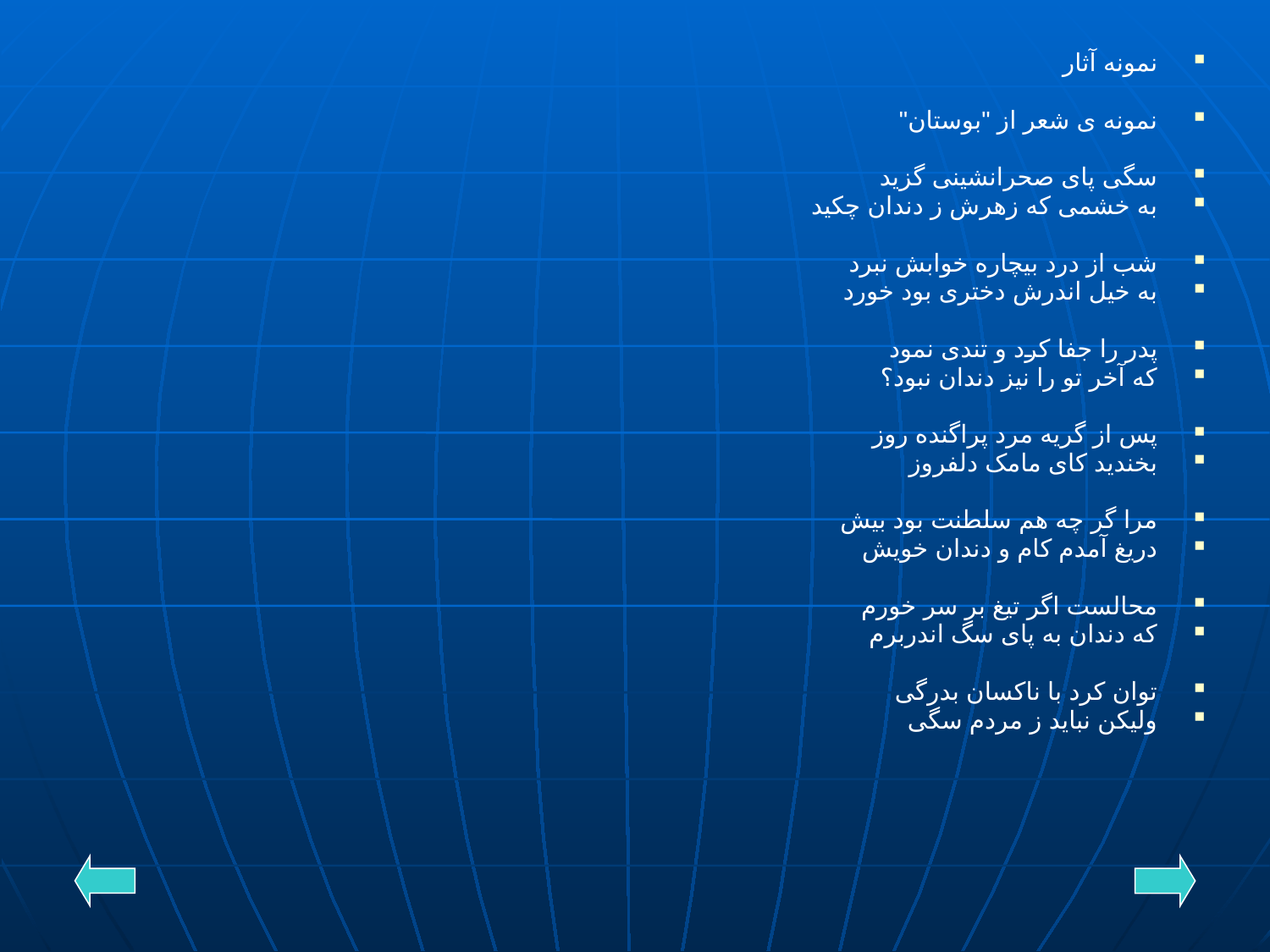

نمونه آثار

نمونه ی شعر از "بوستان"

سگی پای صحرانشینی گزید
به خشمی که زهرش ز دندان چکید

شب از درد بیچاره خوابش نبرد
به خیل اندرش دختری بود خورد

پدر را جفا کرد و تندی نمود
که آخر تو را نیز دندان نبود؟

پس از گریه مرد پراگنده روز
بخندید کای مامک دلفروز

مرا گر چه هم سلطنت بود بیش
دریغ آمدم کام و دندان خویش

محالست اگر تیغ بر سر خورم
که دندان به پای سگ اندربرم

توان کرد با ناکسان بدرگی
ولیکن نباید ز مردم سگی